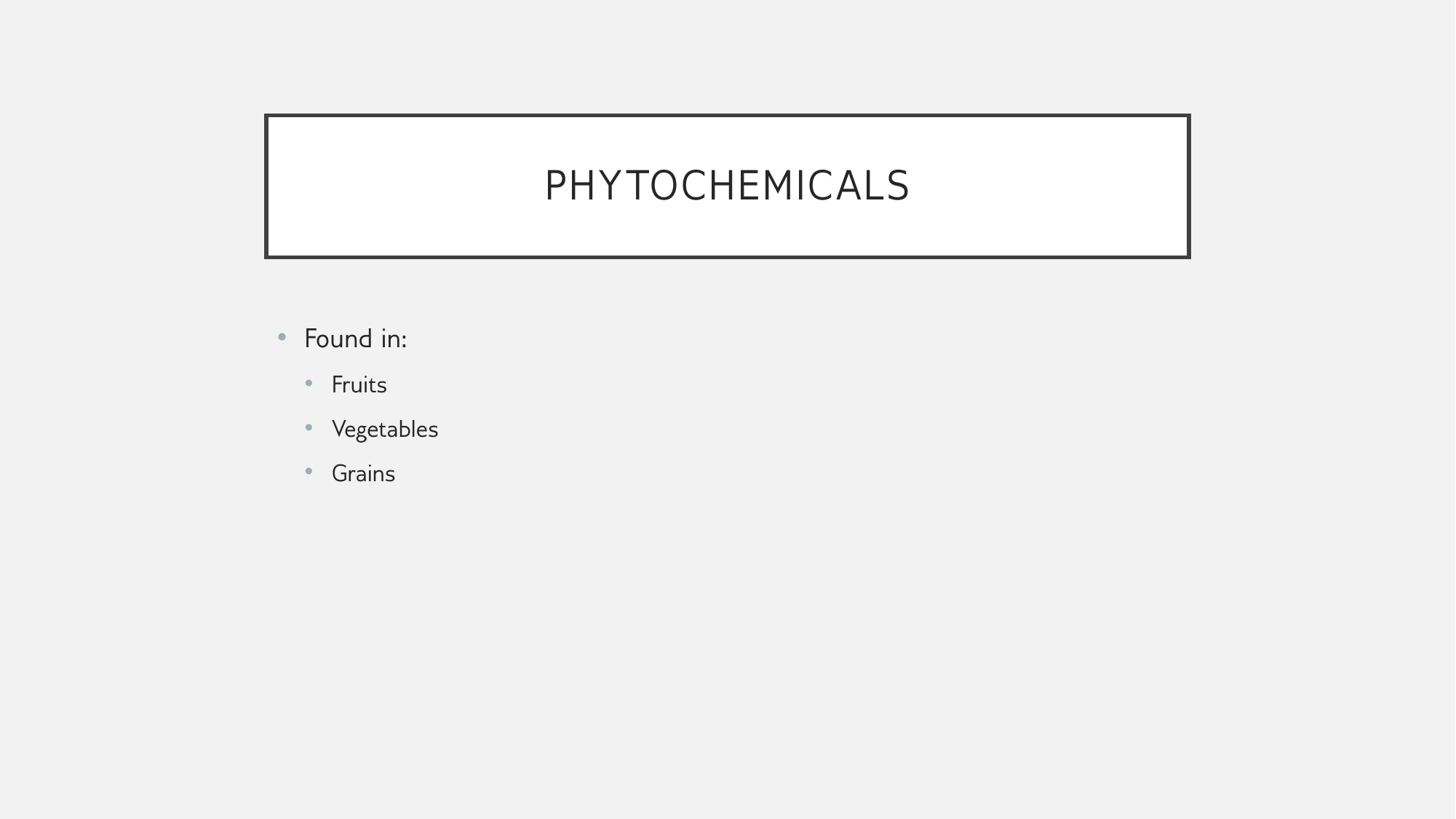

# Phytochemicals
Found in:
Fruits
Vegetables
Grains